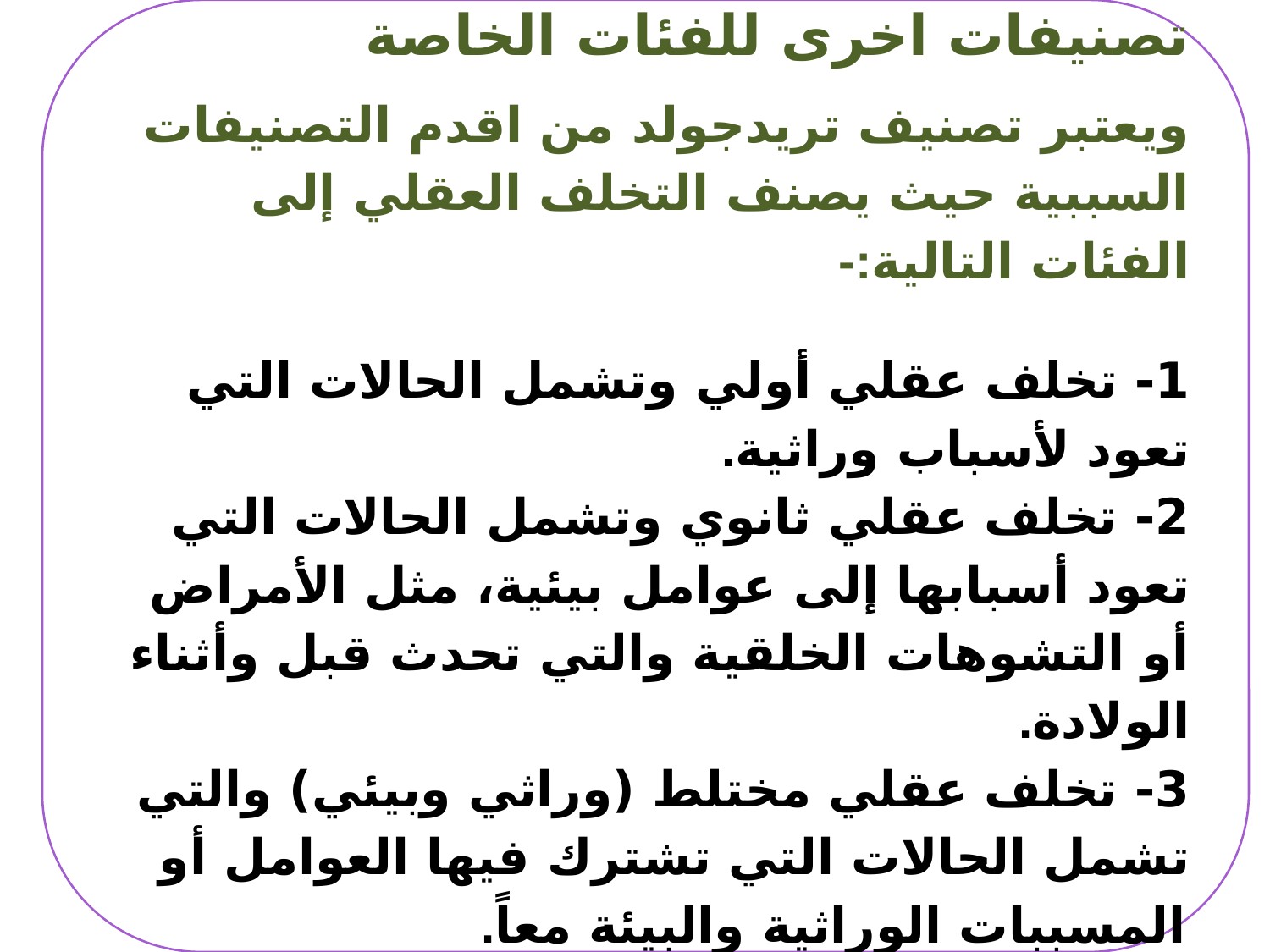

تصنيفات اخرى للفئات الخاصة
ويعتبر تصنيف تريدجولد من اقدم التصنيفات السببية حيث يصنف التخلف العقلي إلى الفئات التالية:-
1- تخلف عقلي أولي وتشمل الحالات التي تعود لأسباب وراثية.
2- تخلف عقلي ثانوي وتشمل الحالات التي تعود أسبابها إلى عوامل بيئية، مثل الأمراض أو التشوهات الخلقية والتي تحدث قبل وأثناء الولادة.
3- تخلف عقلي مختلط (وراثي وبيئي) والتي تشمل الحالات التي تشترك فيها العوامل أو المسببات الوراثية والبيئة معاً.